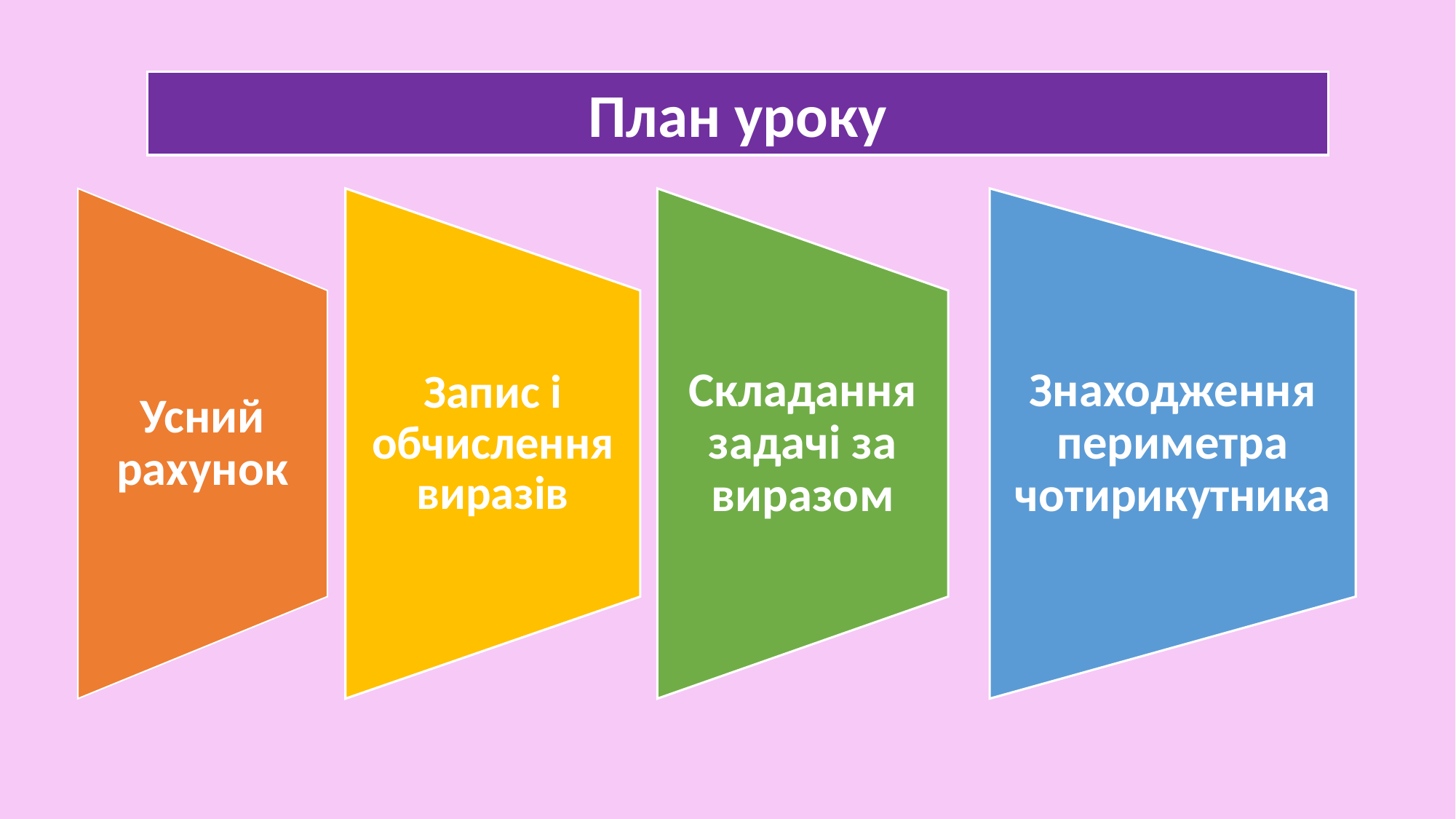

План уроку
Усний рахунок
Запис і обчислення виразів
Складання задачі за виразом
Знаходження периметра чотирикутника